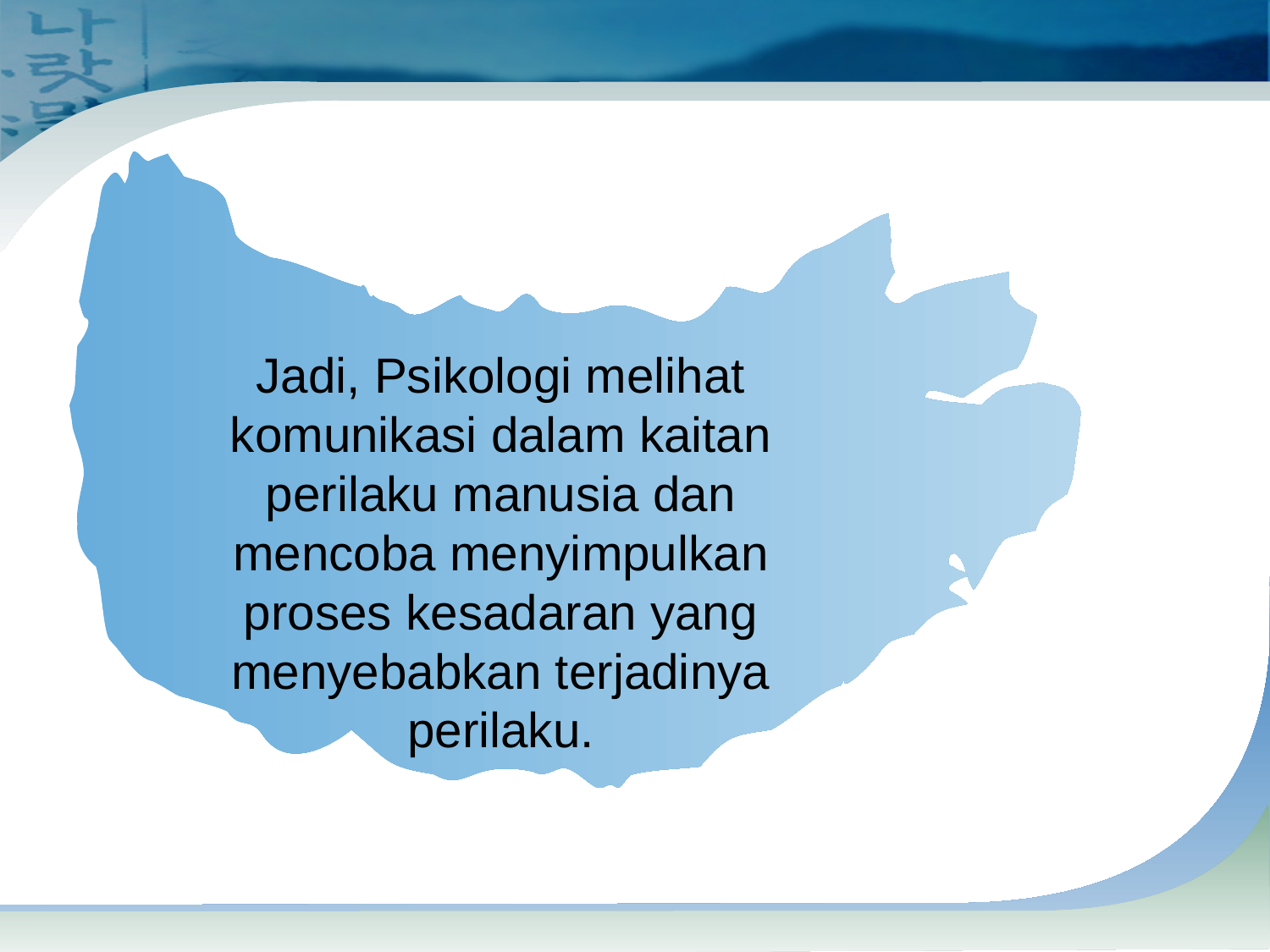

Jadi, Psikologi melihat komunikasi dalam kaitan perilaku manusia dan mencoba menyimpulkan proses kesadaran yang menyebabkan terjadinya perilaku.